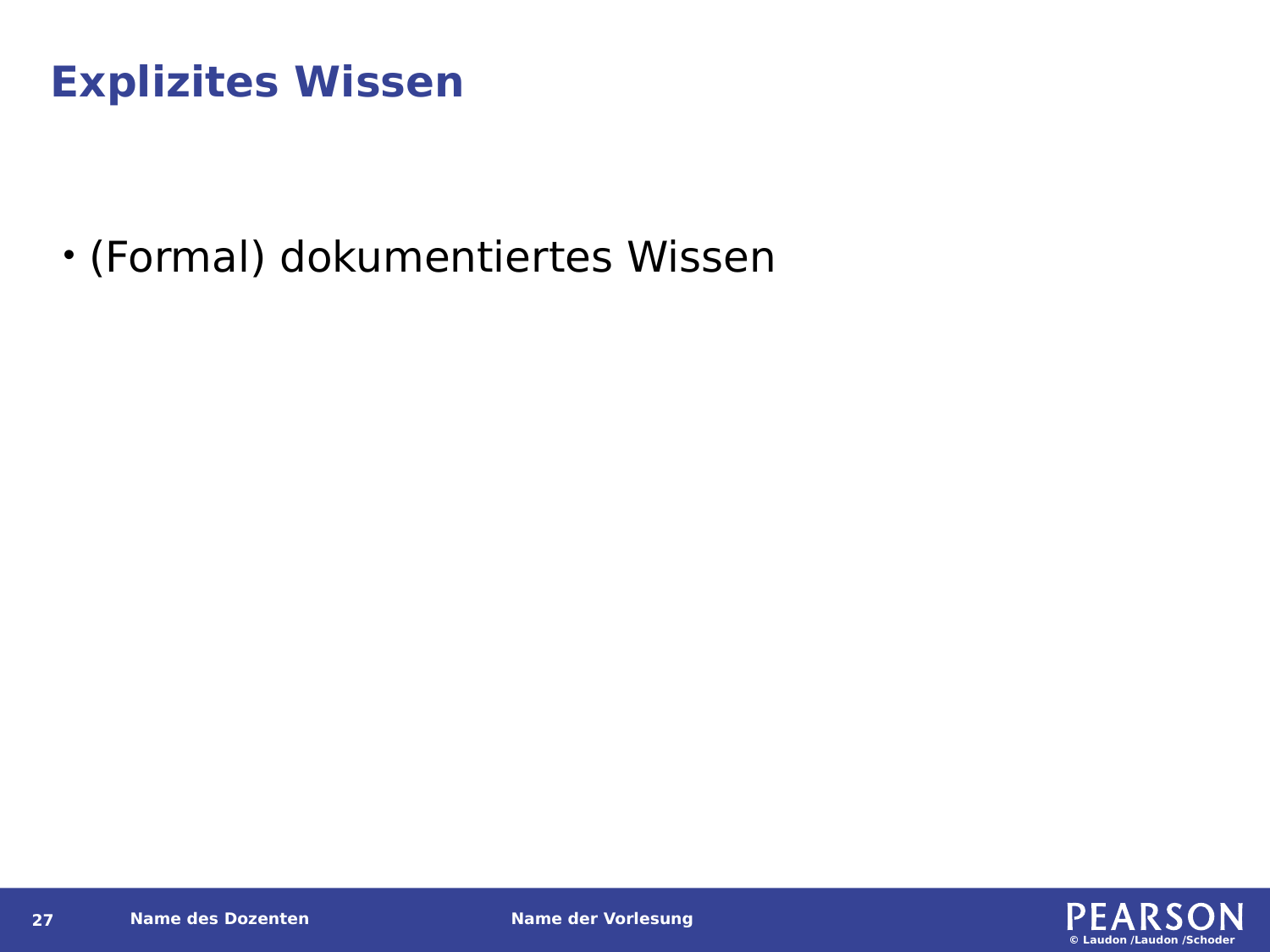

# Explizites Wissen

(Formal) dokumentiertes Wissen
27